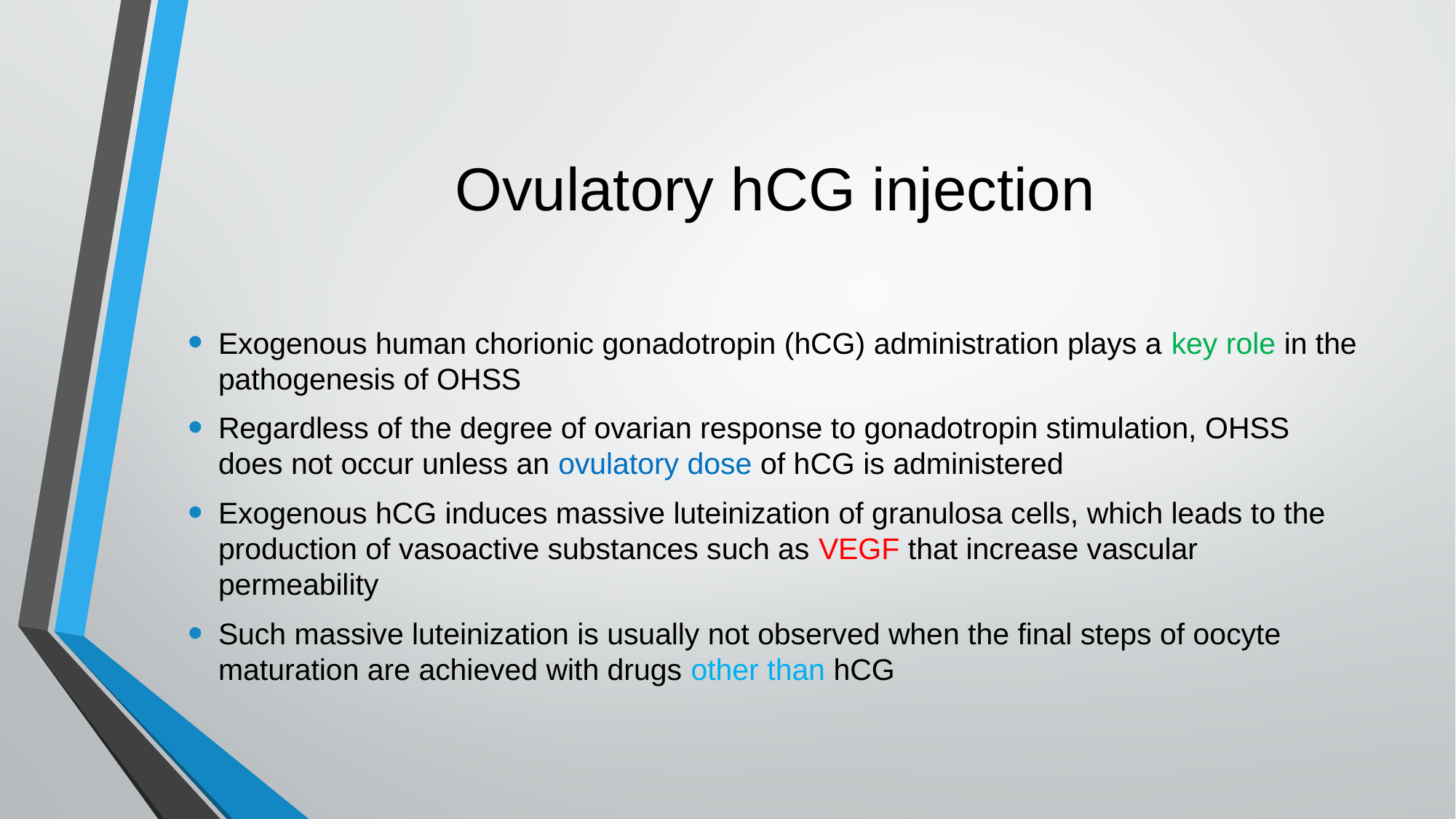

# Ovulatory hCG injection
Exogenous human chorionic gonadotropin (hCG) administration plays a key role in the pathogenesis of OHSS
Regardless of the degree of ovarian response to gonadotropin stimulation, OHSS does not occur unless an ovulatory dose of hCG is administered
Exogenous hCG induces massive luteinization of granulosa cells, which leads to the production of vasoactive substances such as VEGF that increase vascular permeability
Such massive luteinization is usually not observed when the final steps of oocyte maturation are achieved with drugs other than hCG